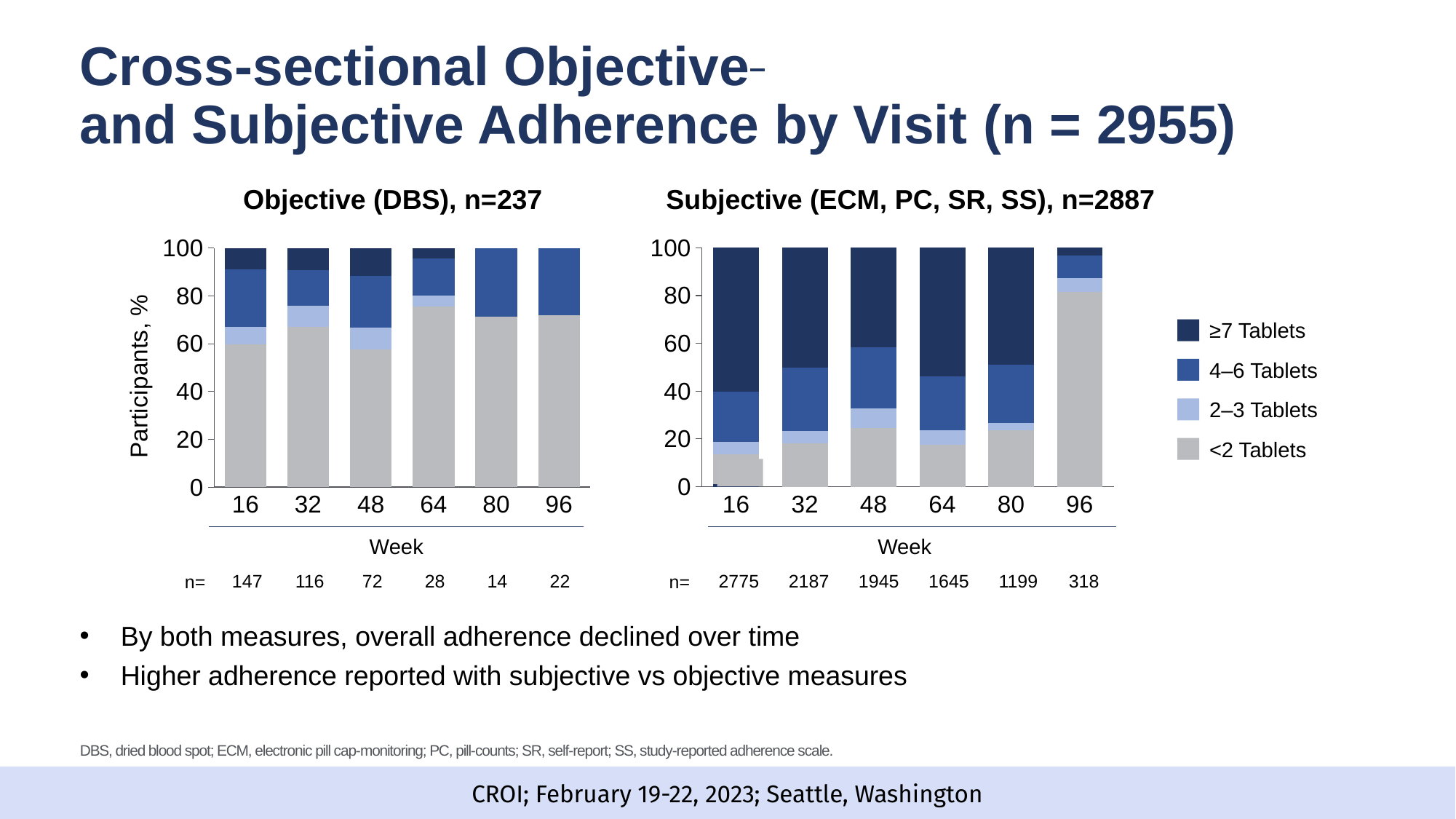

# Cross-sectional Objective and Subjective Adherence by Visit (n = 2955)
Objective (DBS), n=237
Subjective (ECM, PC, SR, SS), n=2887

[unsupported chart]

### Chart

| Category | Low (<2) | Moderate (2-<4) | High (4-<7) | Daily (7+) |
|---|---|---|---|---|
| 16 | 59.7444089456869 | 7.348242811501597 | 23.961661341853034 | 8.945686900958465 |
| 32 | 67.14975845410628 | 8.695652173913043 | 14.975845410628018 | 9.178743961352657 |
| 48 | 57.75401069518716 | 9.090909090909092 | 21.390374331550802 | 11.76470588235294 |
| 64 | 75.55555555555556 | 4.444444444444445 | 15.555555555555555 | 4.444444444444445 |
| 80 | 71.42857142857143 | 0.0 | 28.57142857142857 | 0.0 |
| 96 | 72.0 | 0.0 | 28.000000000000004 | 0.0 |
≥7 Tablets

4–6 Tablets

2–3 Tablets

<2 Tablets

Week
Week
n=
n=
| 147 | 116 | 72 | 28 | 14 | 22 |
| --- | --- | --- | --- | --- | --- |
| 2775 | 2187 | 1945 | 1645 | 1199 | 318 |
| --- | --- | --- | --- | --- | --- |
By both measures, overall adherence declined over time
Higher adherence reported with subjective vs objective measures
DBS, dried blood spot; ECM, electronic pill cap-monitoring; PC, pill-counts; SR, self-report; SS, study-reported adherence scale.